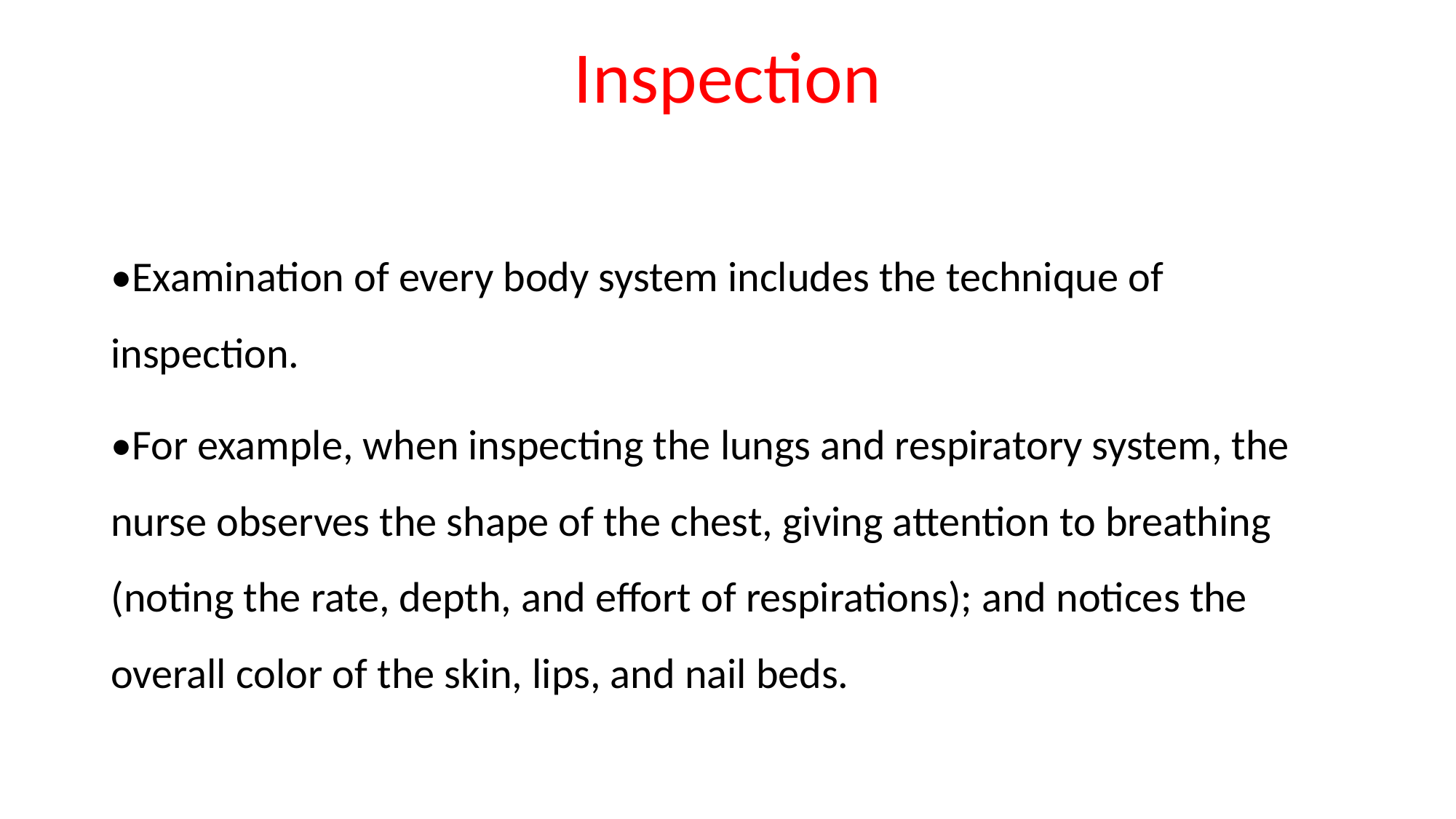

# Inspection
•Examination of every body system includes the technique of inspection.
•For example, when inspecting the lungs and respiratory system, the nurse observes the shape of the chest, giving attention to breathing (noting the rate, depth, and effort of respirations); and notices the overall color of the skin, lips, and nail beds.